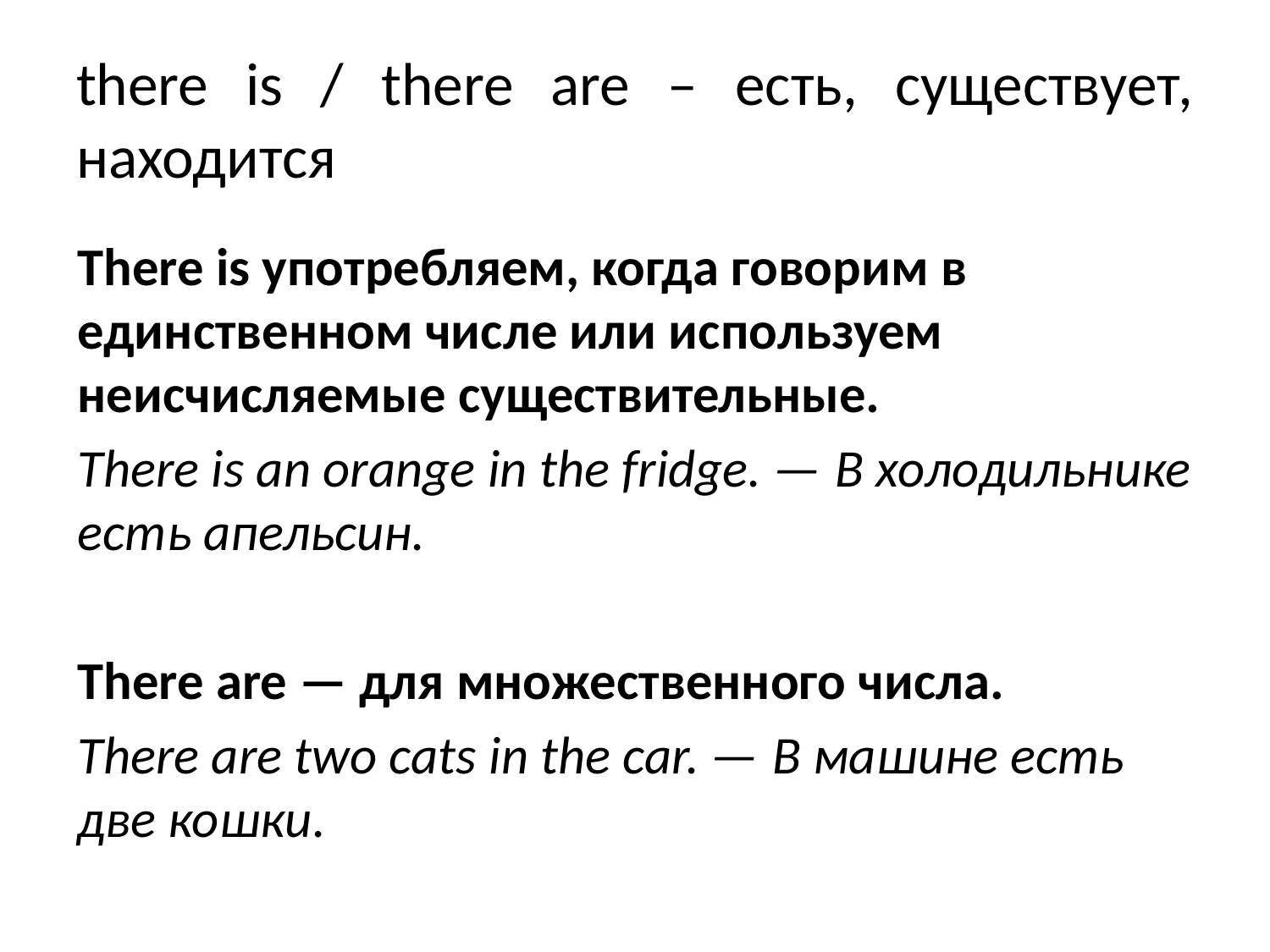

# there is / there are – есть, существует, находится
There is употребляем, когда говорим в единственном числе или используем неисчисляемые существительные.
There is an orange in the fridge. — В холодильнике есть апельсин.

There are — для множественного числа.
There are two cats in the car. — В машине есть две кошки.